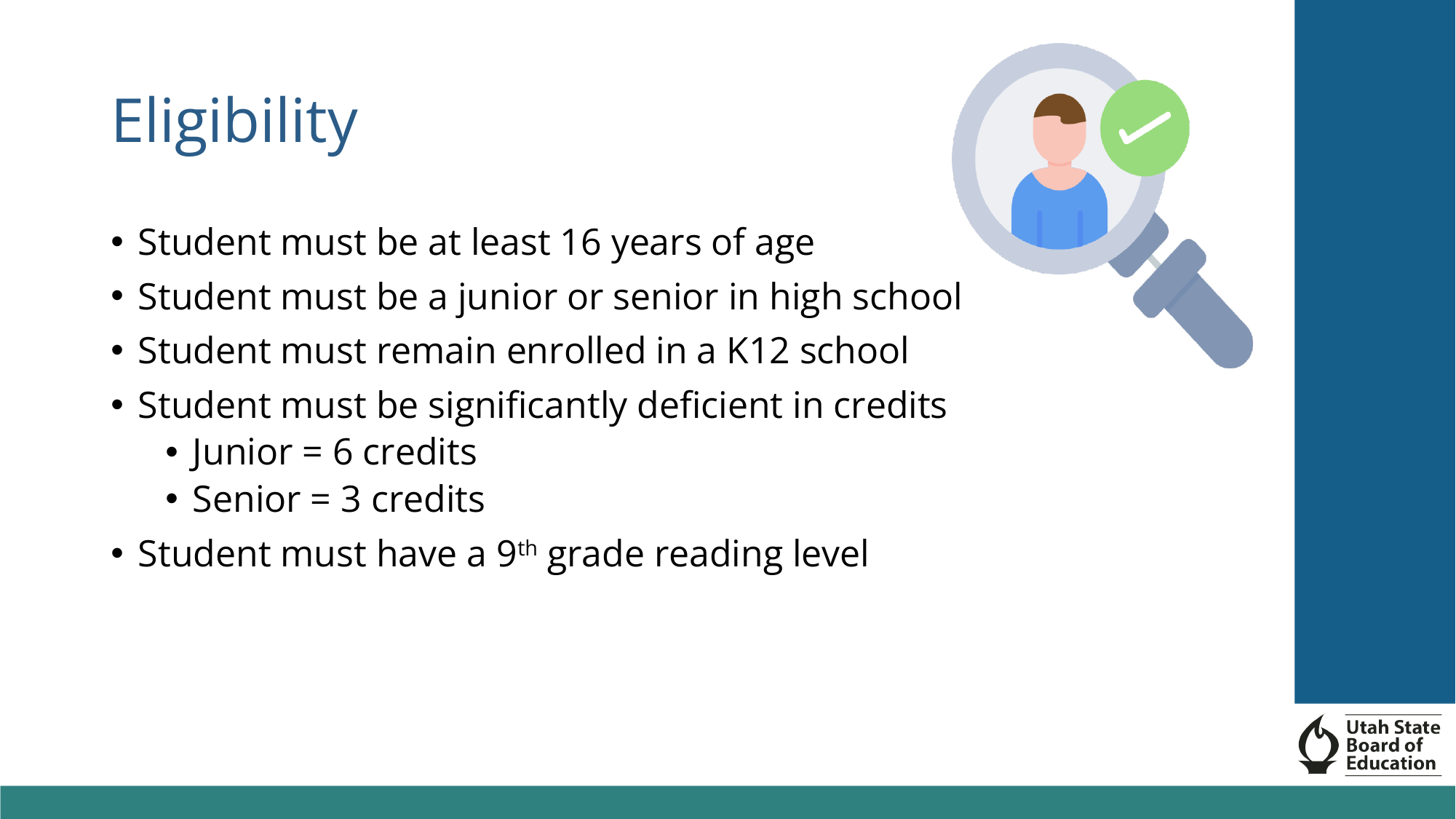

# Eligibility

Student must be at least 16 years of age
Student must be a junior or senior in high school
Student must remain enrolled in a K12 school
Student must be significantly deficient in credits
Junior = 6 credits
Senior = 3 credits
Student must have a 9th grade reading level